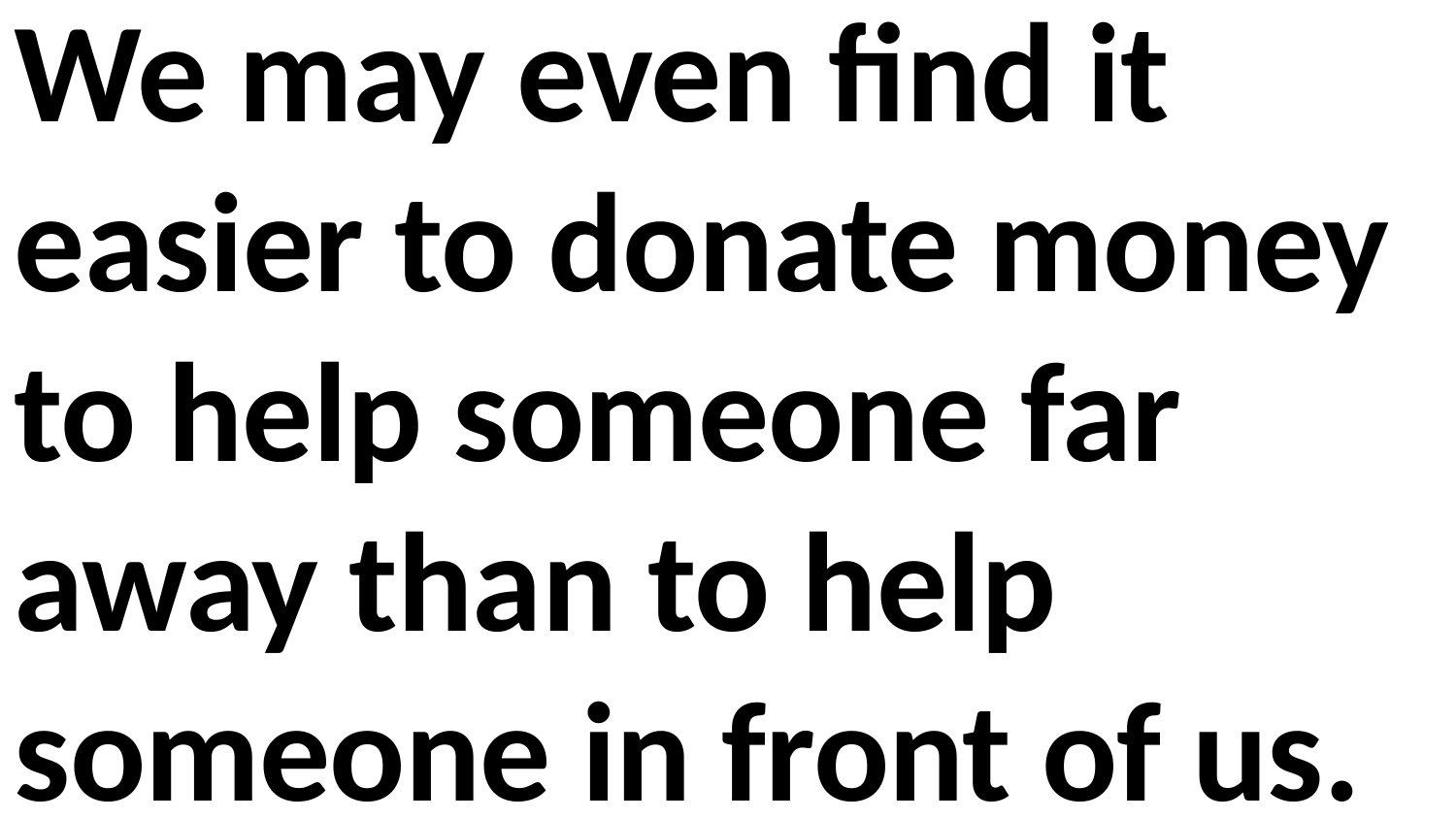

We may even find it easier to donate money to help someone far away than to help someone in front of us.